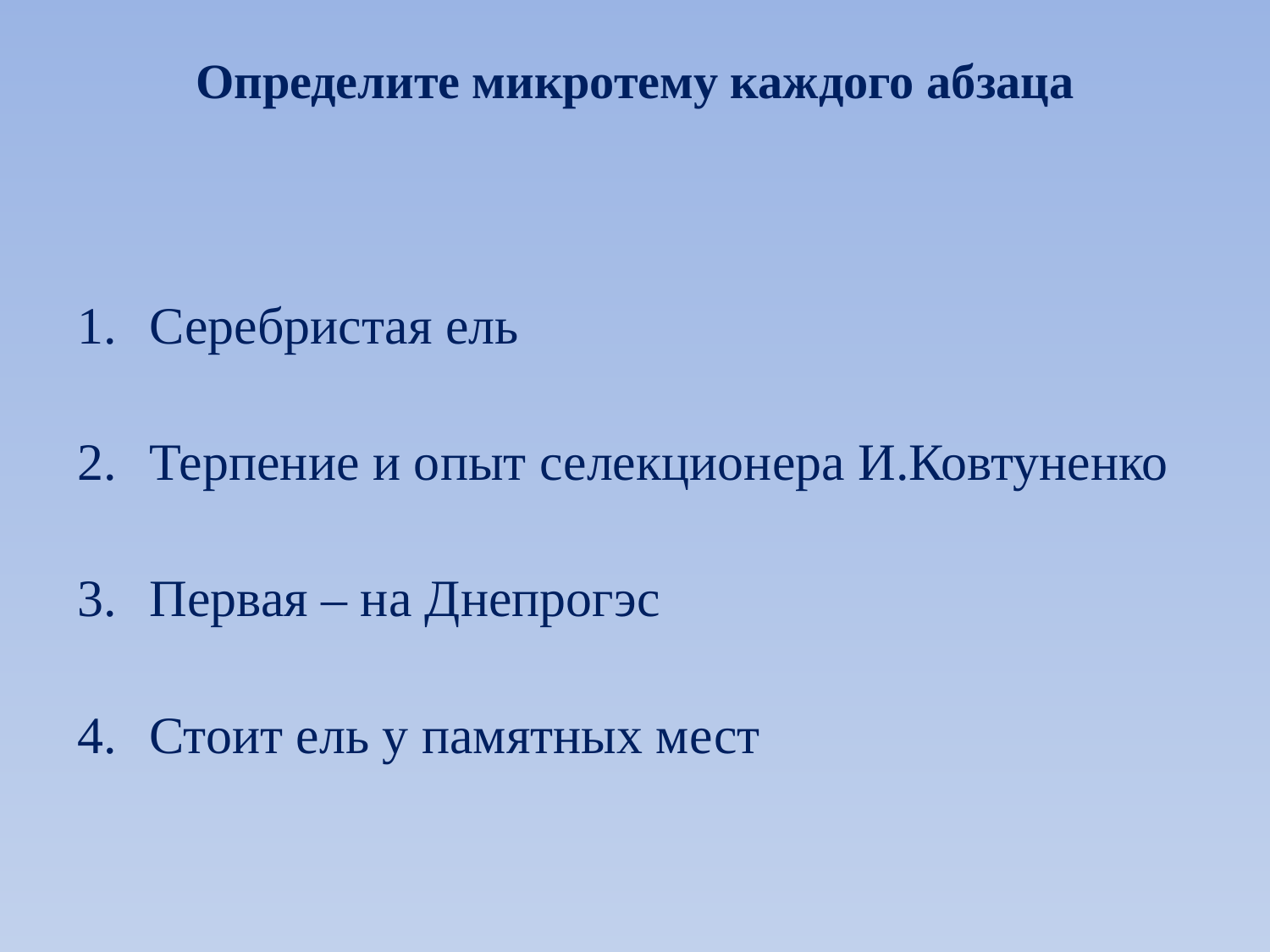

# Определите микротему каждого абзаца
Серебристая ель
Терпение и опыт селекционера И.Ковтуненко
Первая – на Днепрогэс
Стоит ель у памятных мест